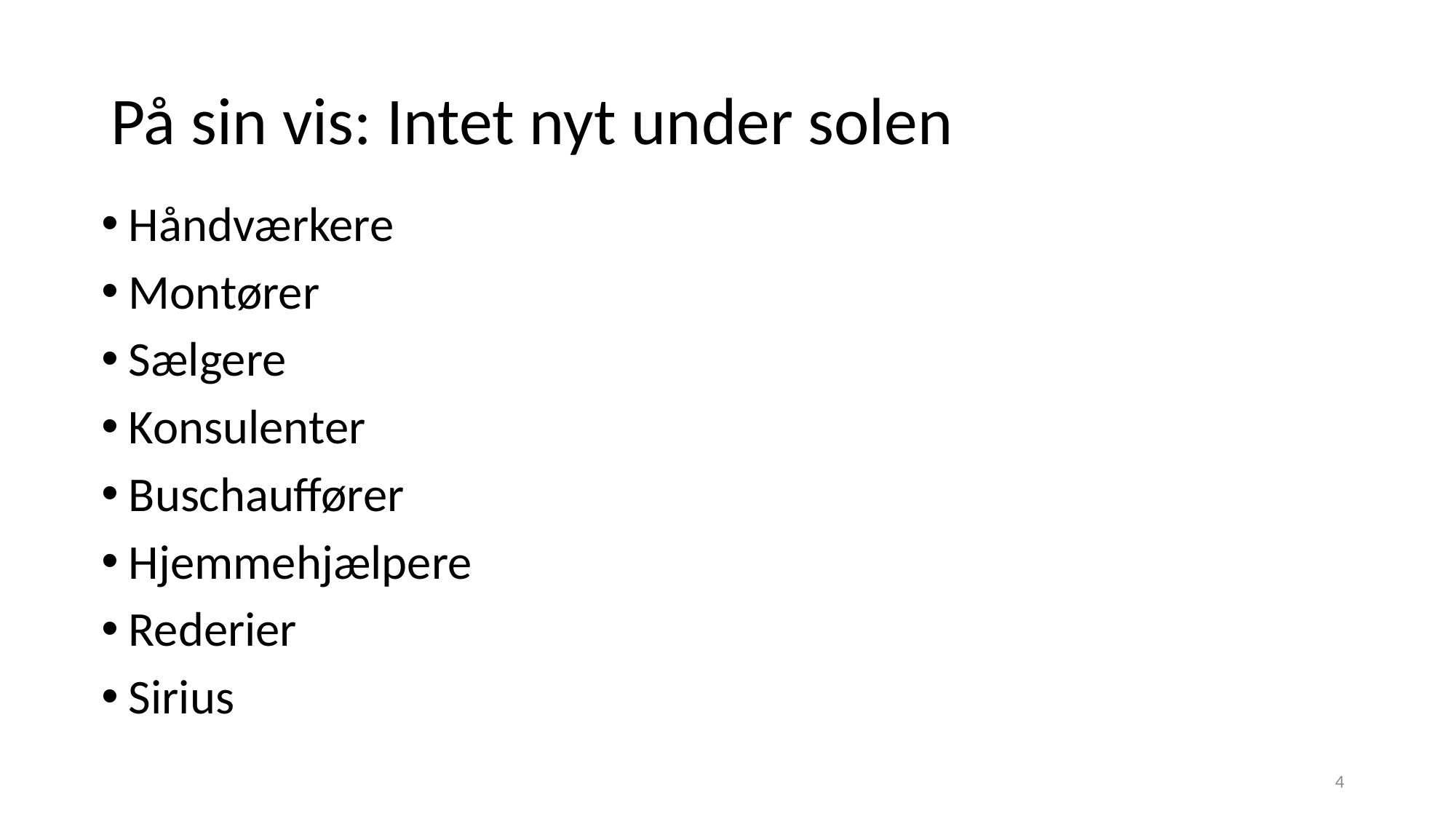

# På sin vis: Intet nyt under solen
Håndværkere
Montører
Sælgere
Konsulenter
Buschauffører
Hjemmehjælpere
Rederier
Sirius

4